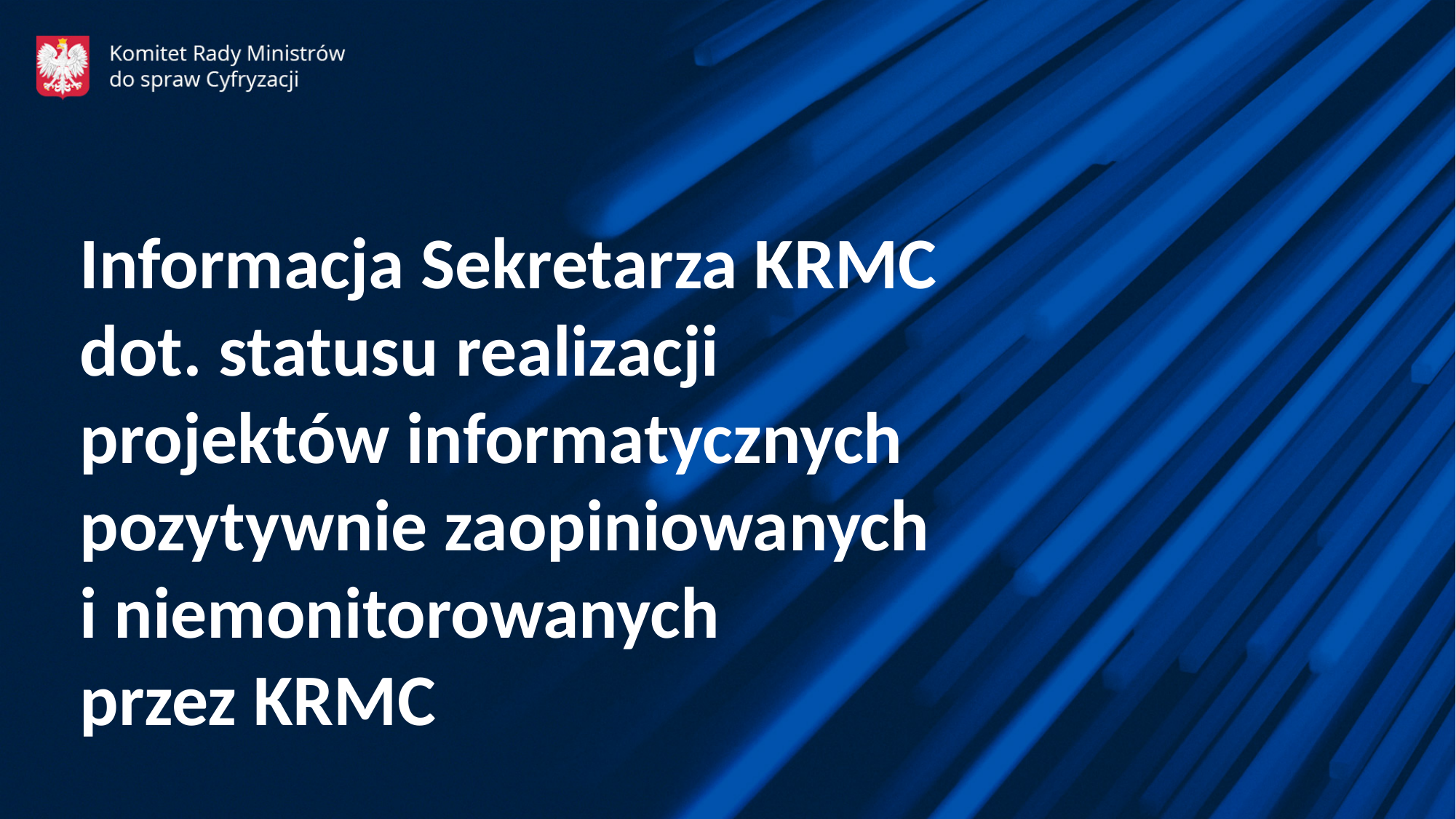

Informacja Sekretarza KRMC dot. statusu realizacji projektów informatycznych
pozytywnie zaopiniowanych
i niemonitorowanych
przez KRMC